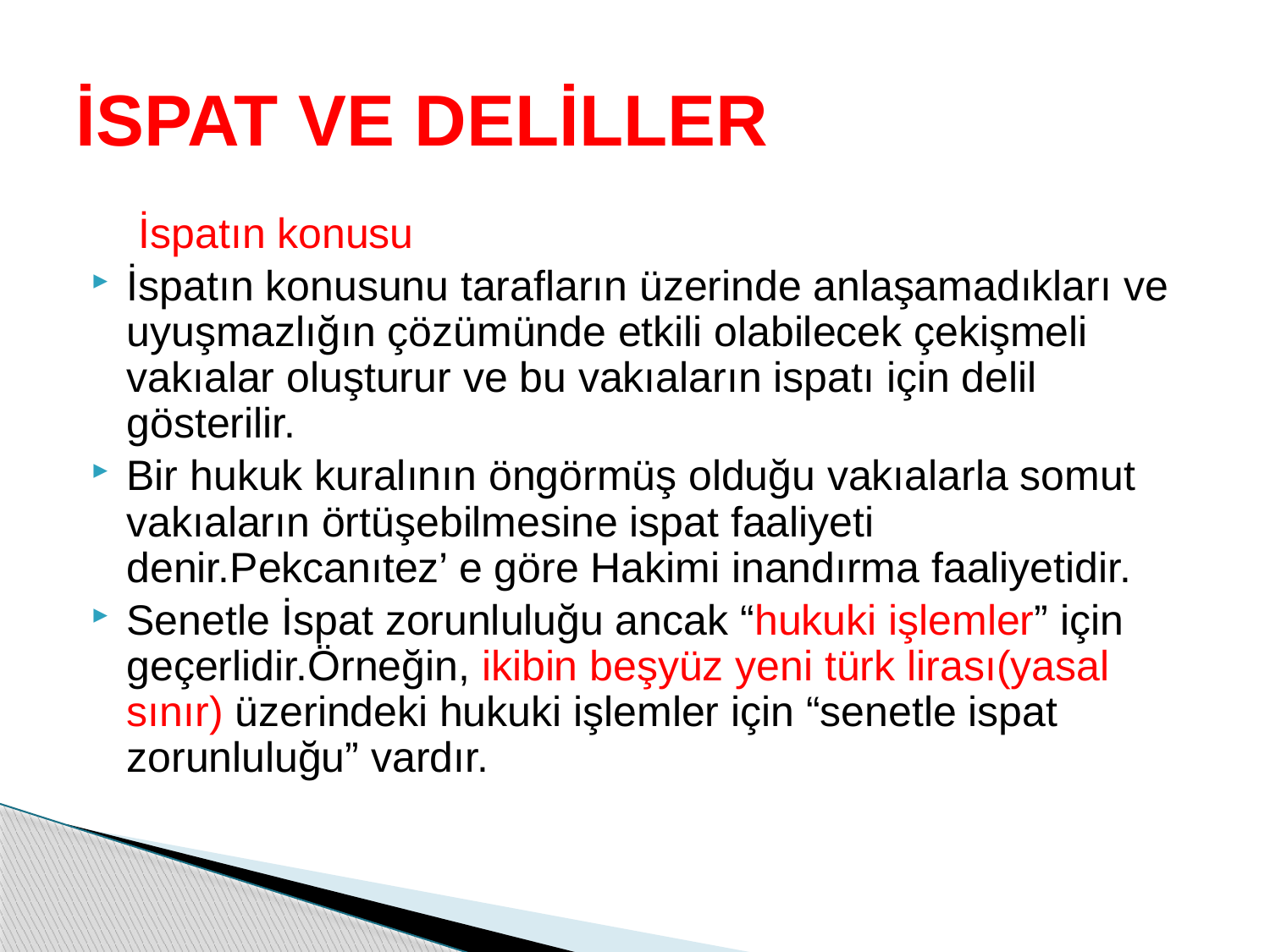

# İSPAT VE DELİLLER
    İspatın konusu
İspatın konusunu tarafların üzerinde anlaşamadıkları ve uyuşmazlığın çözümünde etkili olabilecek çekişmeli vakıalar oluşturur ve bu vakıaların ispatı için delil gösterilir.
Bir hukuk kuralının öngörmüş olduğu vakıalarla somut vakıaların örtüşebilmesine ispat faaliyeti denir.Pekcanıtez’ e göre Hakimi inandırma faaliyetidir.
Senetle İspat zorunluluğu ancak “hukuki işlemler” için geçerlidir.Örneğin, ikibin beşyüz yeni türk lirası(yasal sınır) üzerindeki hukuki işlemler için “senetle ispat zorunluluğu” vardır.